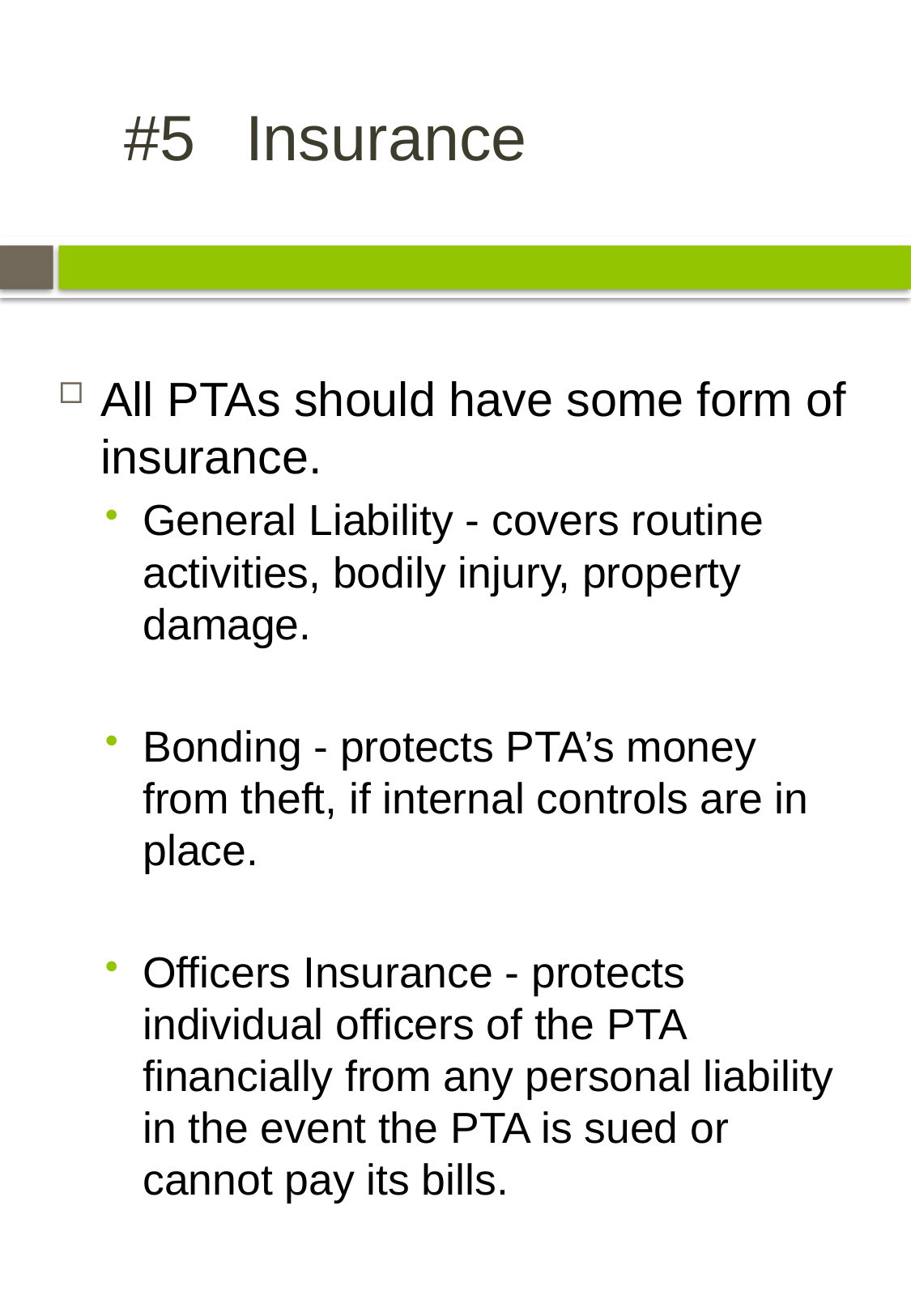

# #5	Insurance
All PTAs should have some form of insurance.
General Liability - covers routine activities, bodily injury, property damage.

Bonding - protects PTA’s money from theft, if internal controls are in place.

Officers Insurance - protects individual officers of the PTA financially from any personal liability in the event the PTA is sued or cannot pay its bills.